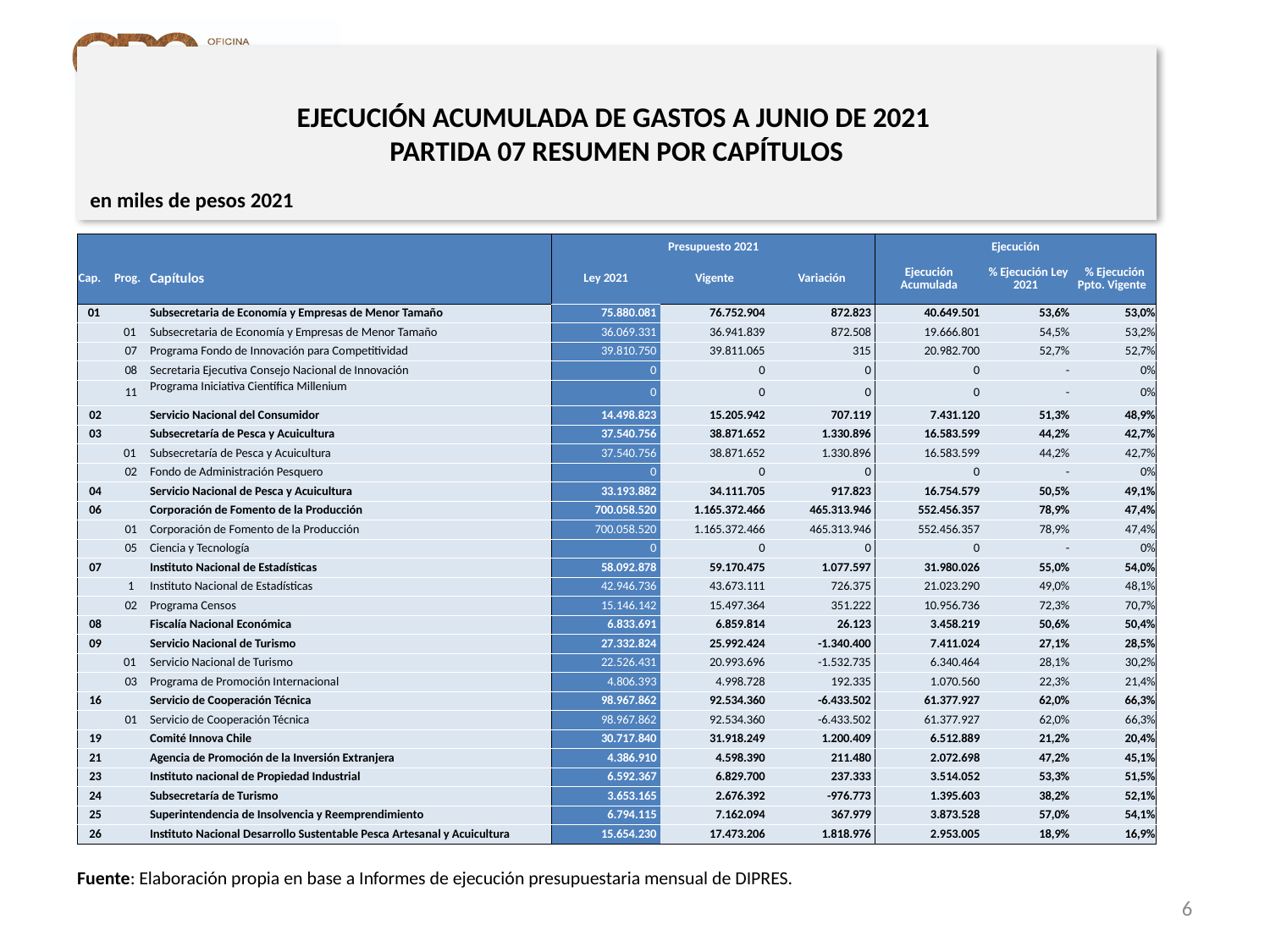

EJECUCIÓN ACUMULADA DE GASTOS A JUNIO DE 2021
PARTIDA 07 RESUMEN POR CAPÍTULOS
en miles de pesos 2021
|  |  |  | Presupuesto 2021 |  |  | Ejecución |  |  |
| --- | --- | --- | --- | --- | --- | --- | --- | --- |
| Cap. | Prog. | Capítulos | Ley 2021 | Vigente | Variación | Ejecución Acumulada | % Ejecución Ley 2021 | % Ejecución Ppto. Vigente |
| 01 |  | Subsecretaria de Economía y Empresas de Menor Tamaño | 75.880.081 | 76.752.904 | 872.823 | 40.649.501 | 53,6% | 53,0% |
|  | 01 | Subsecretaria de Economía y Empresas de Menor Tamaño | 36.069.331 | 36.941.839 | 872.508 | 19.666.801 | 54,5% | 53,2% |
|  | 07 | Programa Fondo de Innovación para Competitividad | 39.810.750 | 39.811.065 | 315 | 20.982.700 | 52,7% | 52,7% |
|  | 08 | Secretaria Ejecutiva Consejo Nacional de Innovación | 0 | 0 | 0 | 0 | - | 0% |
|  | 11 | Programa Iniciativa Científica Millenium | 0 | 0 | 0 | 0 | - | 0% |
| 02 |  | Servicio Nacional del Consumidor | 14.498.823 | 15.205.942 | 707.119 | 7.431.120 | 51,3% | 48,9% |
| 03 |  | Subsecretaría de Pesca y Acuicultura | 37.540.756 | 38.871.652 | 1.330.896 | 16.583.599 | 44,2% | 42,7% |
|  | 01 | Subsecretaría de Pesca y Acuicultura | 37.540.756 | 38.871.652 | 1.330.896 | 16.583.599 | 44,2% | 42,7% |
|  | 02 | Fondo de Administración Pesquero | 0 | 0 | 0 | 0 | - | 0% |
| 04 |  | Servicio Nacional de Pesca y Acuicultura | 33.193.882 | 34.111.705 | 917.823 | 16.754.579 | 50,5% | 49,1% |
| 06 |  | Corporación de Fomento de la Producción | 700.058.520 | 1.165.372.466 | 465.313.946 | 552.456.357 | 78,9% | 47,4% |
|  | 01 | Corporación de Fomento de la Producción | 700.058.520 | 1.165.372.466 | 465.313.946 | 552.456.357 | 78,9% | 47,4% |
|  | 05 | Ciencia y Tecnología | 0 | 0 | 0 | 0 | - | 0% |
| 07 |  | Instituto Nacional de Estadísticas | 58.092.878 | 59.170.475 | 1.077.597 | 31.980.026 | 55,0% | 54,0% |
|  | 1 | Instituto Nacional de Estadísticas | 42.946.736 | 43.673.111 | 726.375 | 21.023.290 | 49,0% | 48,1% |
|  | 02 | Programa Censos | 15.146.142 | 15.497.364 | 351.222 | 10.956.736 | 72,3% | 70,7% |
| 08 |  | Fiscalía Nacional Económica | 6.833.691 | 6.859.814 | 26.123 | 3.458.219 | 50,6% | 50,4% |
| 09 |  | Servicio Nacional de Turismo | 27.332.824 | 25.992.424 | -1.340.400 | 7.411.024 | 27,1% | 28,5% |
|  | 01 | Servicio Nacional de Turismo | 22.526.431 | 20.993.696 | -1.532.735 | 6.340.464 | 28,1% | 30,2% |
|  | 03 | Programa de Promoción Internacional | 4.806.393 | 4.998.728 | 192.335 | 1.070.560 | 22,3% | 21,4% |
| 16 |  | Servicio de Cooperación Técnica | 98.967.862 | 92.534.360 | -6.433.502 | 61.377.927 | 62,0% | 66,3% |
|  | 01 | Servicio de Cooperación Técnica | 98.967.862 | 92.534.360 | -6.433.502 | 61.377.927 | 62,0% | 66,3% |
| 19 |  | Comité Innova Chile | 30.717.840 | 31.918.249 | 1.200.409 | 6.512.889 | 21,2% | 20,4% |
| 21 |  | Agencia de Promoción de la Inversión Extranjera | 4.386.910 | 4.598.390 | 211.480 | 2.072.698 | 47,2% | 45,1% |
| 23 |  | Instituto nacional de Propiedad Industrial | 6.592.367 | 6.829.700 | 237.333 | 3.514.052 | 53,3% | 51,5% |
| 24 |  | Subsecretaría de Turismo | 3.653.165 | 2.676.392 | -976.773 | 1.395.603 | 38,2% | 52,1% |
| 25 |  | Superintendencia de Insolvencia y Reemprendimiento | 6.794.115 | 7.162.094 | 367.979 | 3.873.528 | 57,0% | 54,1% |
| 26 |  | Instituto Nacional Desarrollo Sustentable Pesca Artesanal y Acuicultura | 15.654.230 | 17.473.206 | 1.818.976 | 2.953.005 | 18,9% | 16,9% |
Fuente: Elaboración propia en base a Informes de ejecución presupuestaria mensual de DIPRES.
6